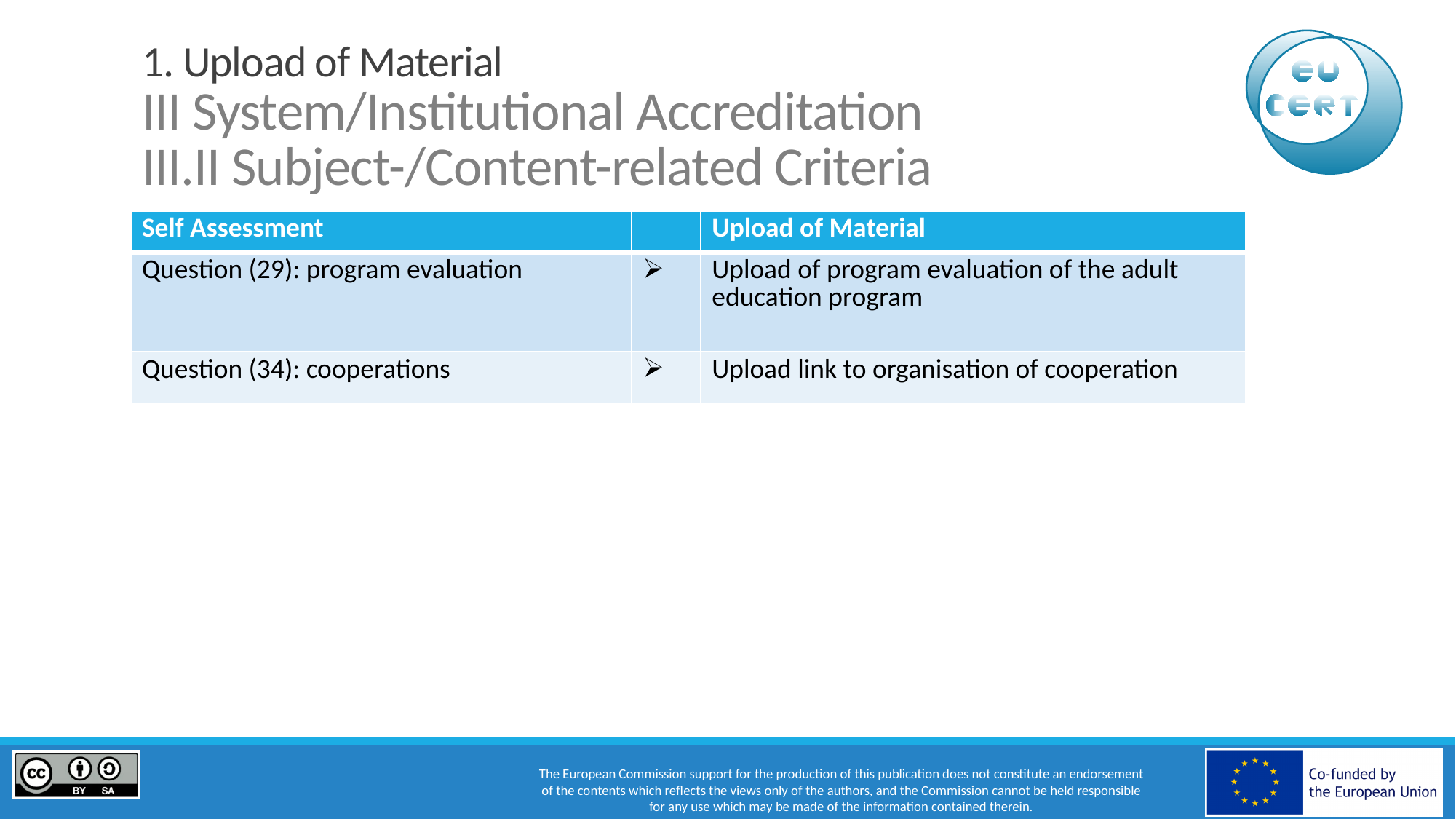

# 1. Upload of Material III System/Institutional Accreditation III.II Subject-/Content-related Criteria
| Self Assessment |  | Upload of Material |
| --- | --- | --- |
| Question (29): program evaluation |  | Upload of program evaluation of the adult education program |
| Question (34): cooperations |  | Upload link to organisation of cooperation |